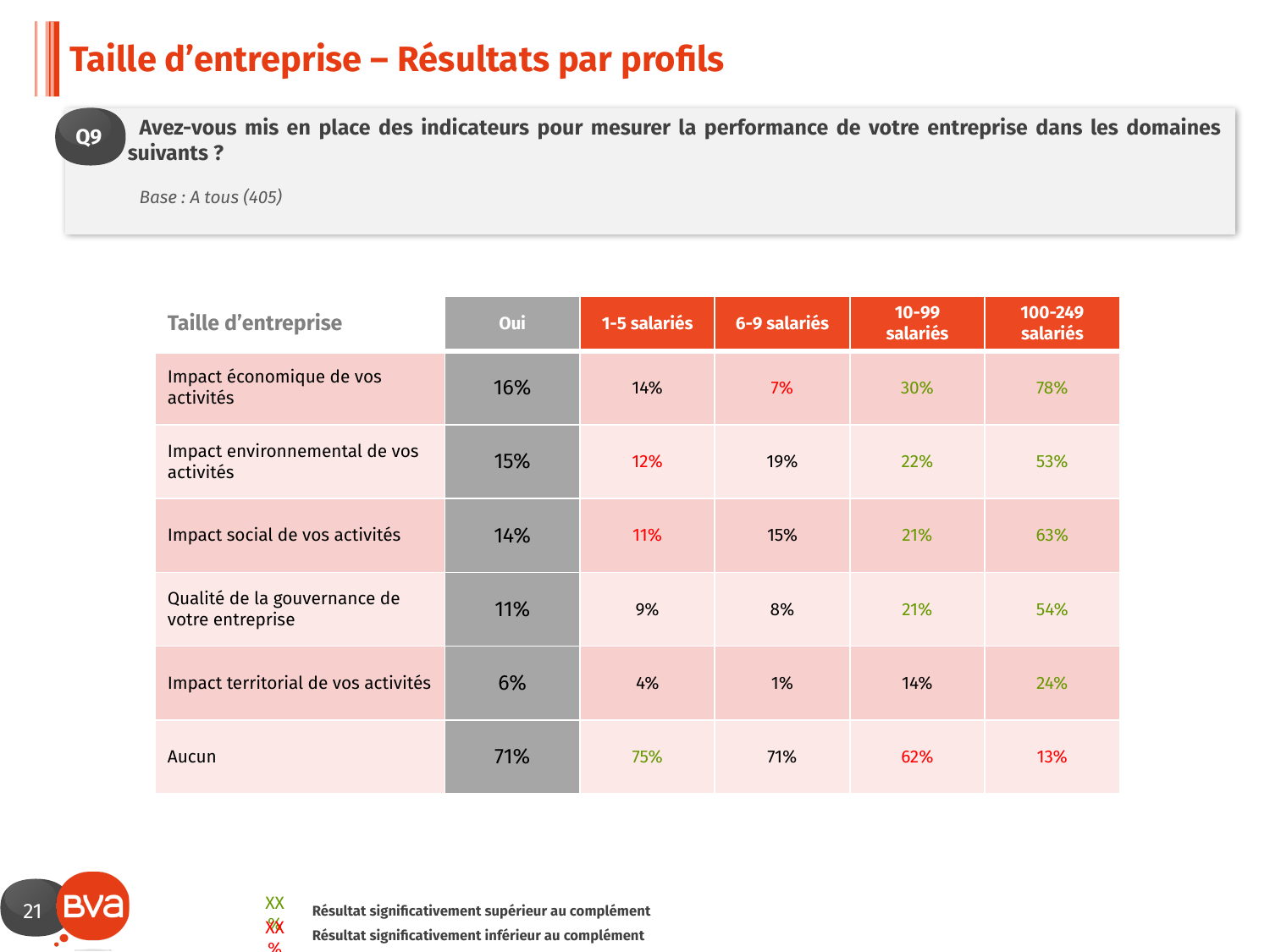

# Taille d’entreprise – Résultats par profils

Avez-vous mis en place des indicateurs pour mesurer la performance de votre entreprise dans les domaines suivants ?

Base : A tous (405)

Q9
| Taille d’entreprise | Oui | 1-5 salariés | 6-9 salariés | 10-99 salariés | 100-249 salariés |
| --- | --- | --- | --- | --- | --- |
| Impact économique de vos activités | 16% | 14% | 7% | 30% | 78% |
| Impact environnemental de vos activités | 15% | 12% | 19% | 22% | 53% |
| Impact social de vos activités | 14% | 11% | 15% | 21% | 63% |
| Qualité de la gouvernance de votre entreprise | 11% | 9% | 8% | 21% | 54% |
| Impact territorial de vos activités | 6% | 4% | 1% | 14% | 24% |
| Aucun | 71% | 75% | 71% | 62% | 13% |
XX%
Résultat significativement supérieur au complément
XX%
Résultat significativement inférieur au complément